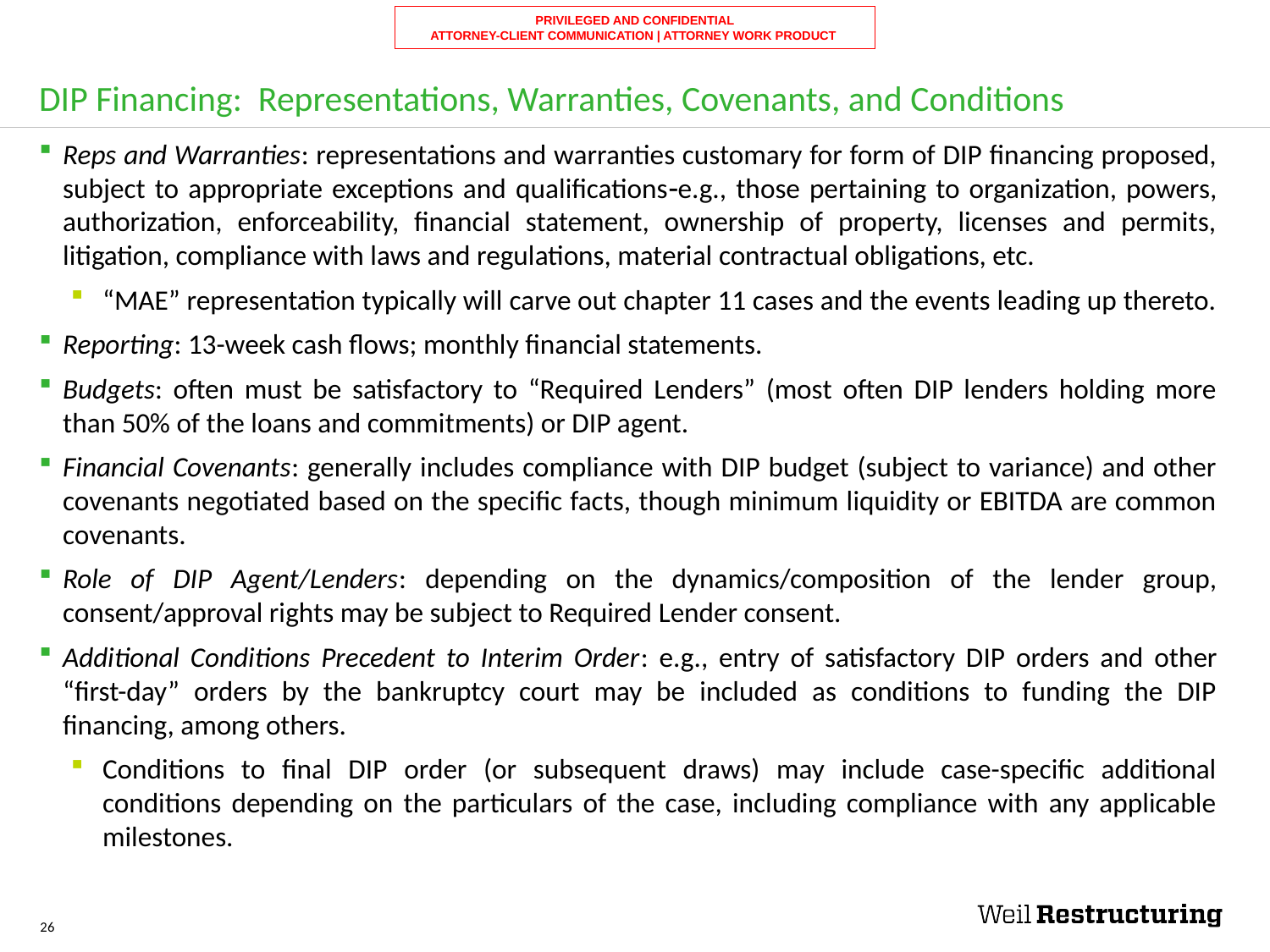

# DIP Financing:  Representations, Warranties, Covenants, and Conditions
Reps and Warranties: representations and warranties customary for form of DIP financing proposed, subject to appropriate exceptions and qualifications−e.g., those pertaining to organization, powers, authorization, enforceability, financial statement, ownership of property, licenses and permits, litigation, compliance with laws and regulations, material contractual obligations, etc.
“MAE” representation typically will carve out chapter 11 cases and the events leading up thereto.
Reporting: 13-week cash flows; monthly financial statements.
Budgets: often must be satisfactory to “Required Lenders” (most often DIP lenders holding more than 50% of the loans and commitments) or DIP agent.
Financial Covenants: generally includes compliance with DIP budget (subject to variance) and other covenants negotiated based on the specific facts, though minimum liquidity or EBITDA are common covenants.
Role of DIP Agent/Lenders: depending on the dynamics/composition of the lender group, consent/approval rights may be subject to Required Lender consent.
Additional Conditions Precedent to Interim Order: e.g., entry of satisfactory DIP orders and other “first-day” orders by the bankruptcy court may be included as conditions to funding the DIP financing, among others.
Conditions to final DIP order (or subsequent draws) may include case-specific additional conditions depending on the particulars of the case, including compliance with any applicable milestones.